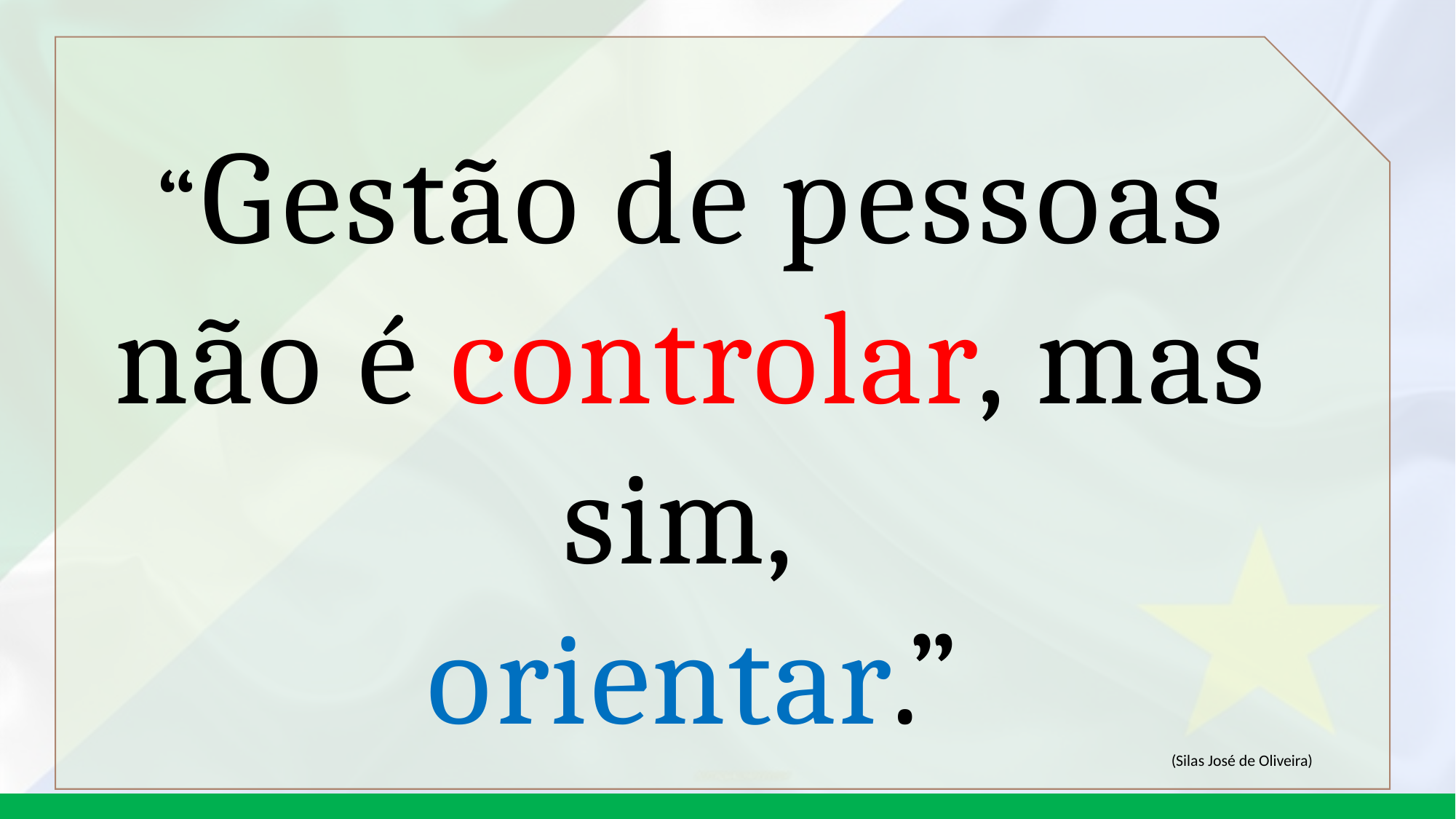

“Gestão de pessoas não é controlar, mas sim,
orientar.”
(Silas José de Oliveira)